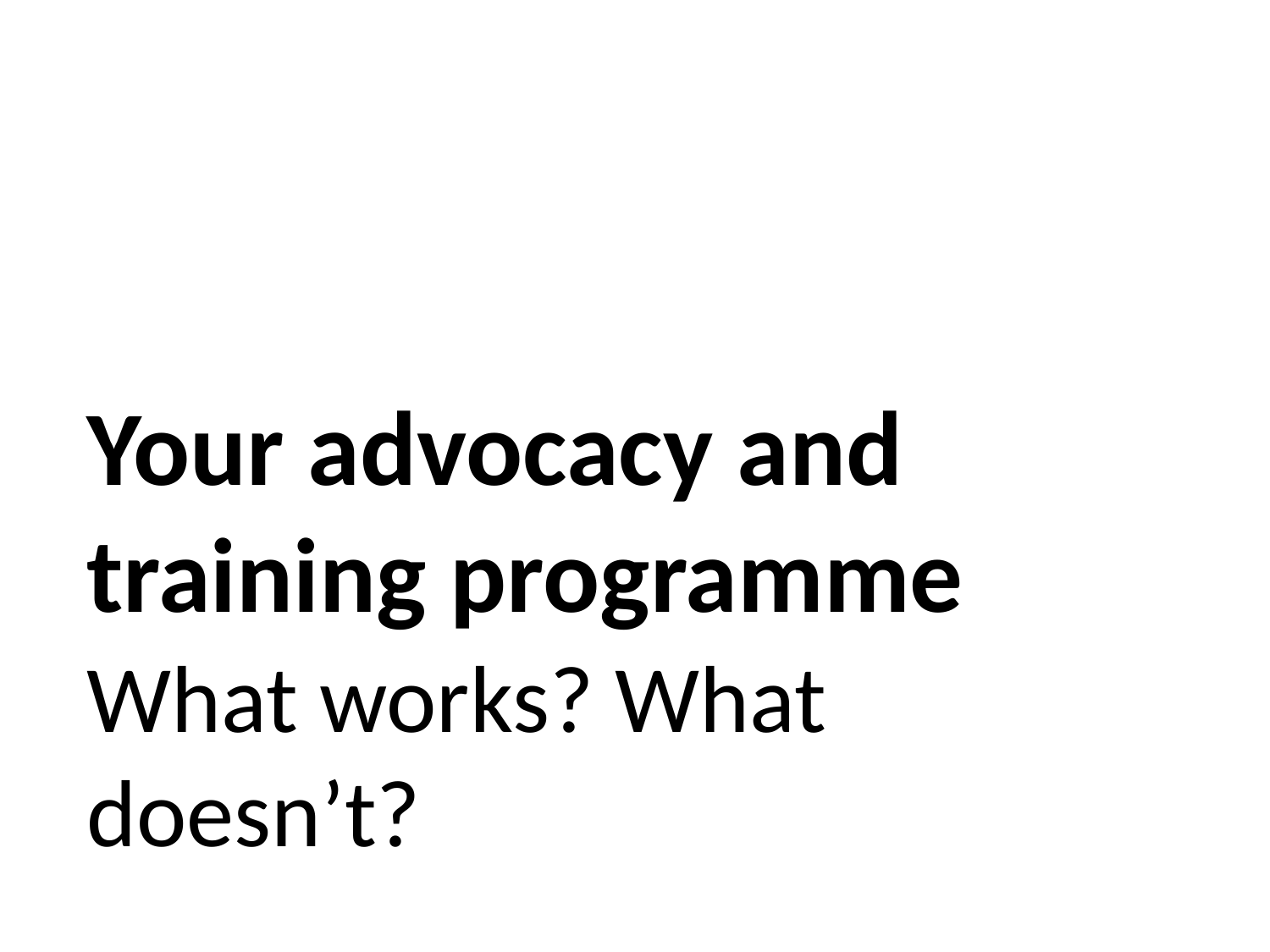

# Your advocacy and training programme
What works? What doesn’t?